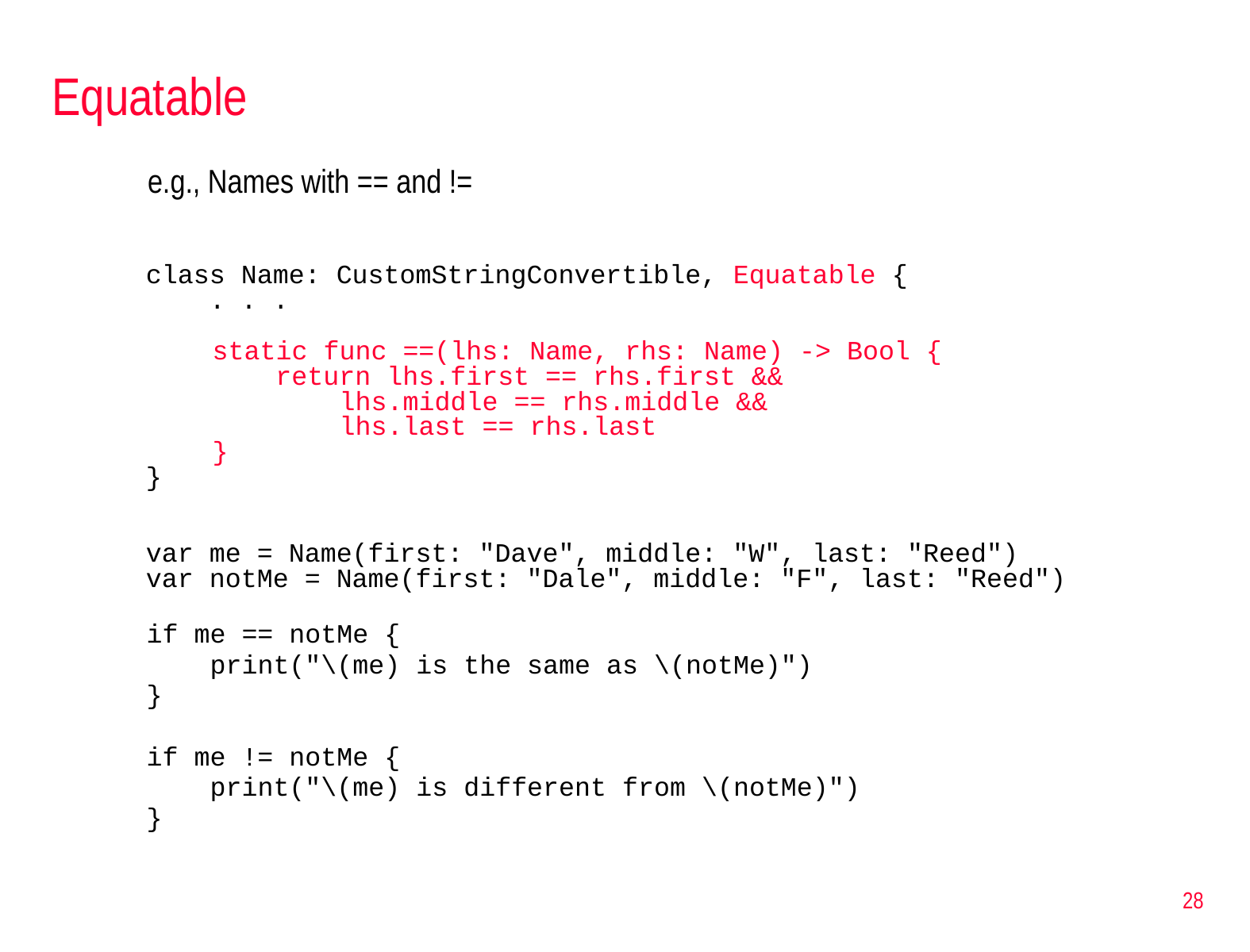

# Equatable
e.g., Names with == and !=

class Name: CustomStringConvertible, Equatable {
    . . .

       static func ==(lhs: Name, rhs: Name) -> Bool {
           return lhs.first == rhs.first &&
               lhs.middle == rhs.middle &&
               lhs.last == rhs.last
       }
}

var me = Name(first: "Dave", middle: "W", last: "Reed")
var notMe = Name(first: "Dale", middle: "F", last: "Reed")

if me == notMe {
    print("\(me) is the same as \(notMe)")
}

if me != notMe {
    print("\(me) is different from \(notMe)")
}

28